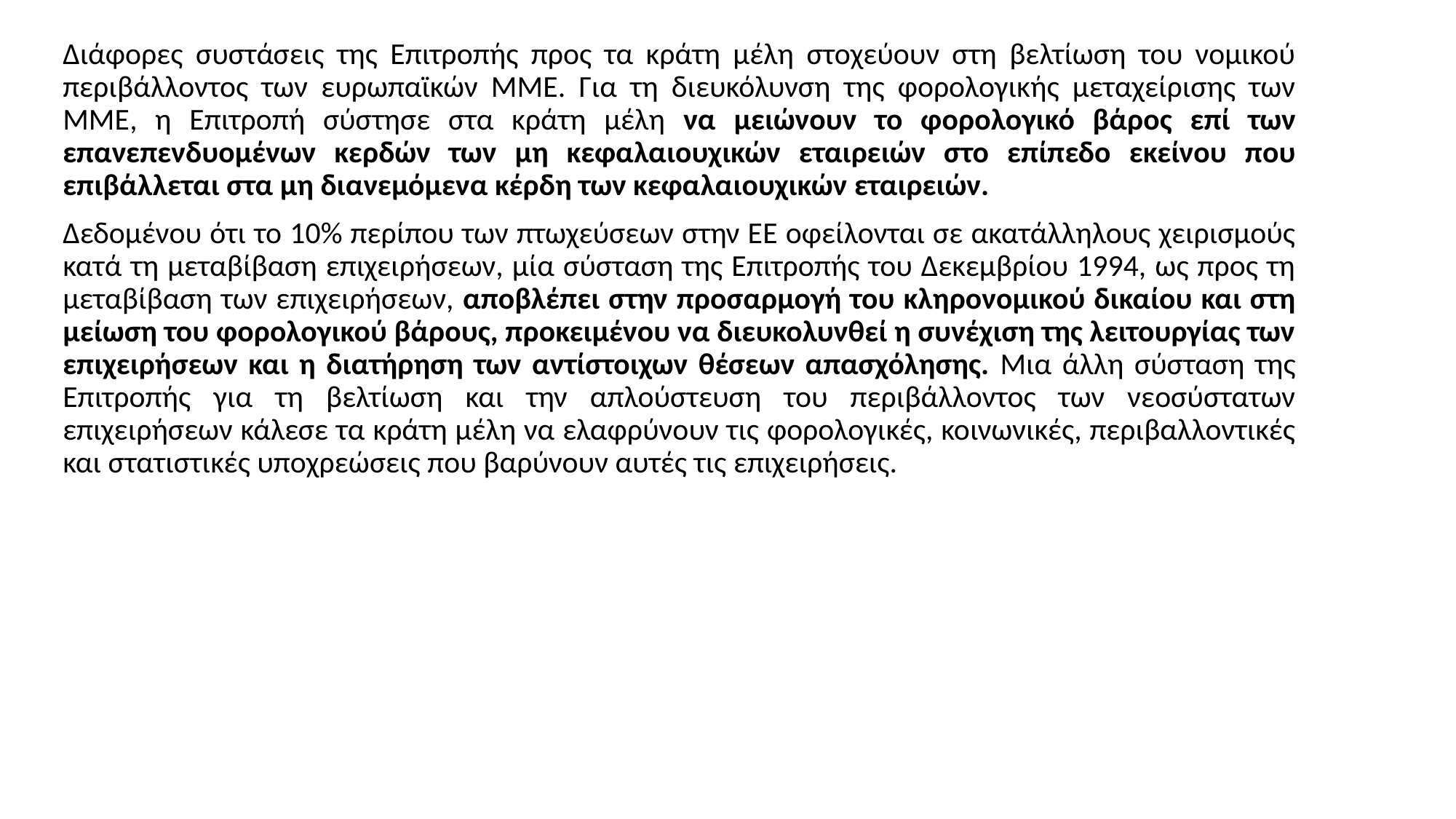

Διάφορες συστάσεις της Επιτροπής προς τα κράτη μέλη στοχεύουν στη βελτίωση του νομικού περιβάλλοντος των ευρωπαϊκών ΜΜΕ. Για τη διευκόλυνση της φορολογικής μεταχείρισης των MME, η Επιτροπή σύστησε στα κράτη μέλη να μειώνουν το φορολογικό βάρος επί των επανεπενδυομένων κερδών των μη κεφαλαιουχικών εταιρειών στο επίπεδο εκείνου που επιβάλλεται στα μη διανεμόμενα κέρδη των κεφαλαιουχικών εταιρειών.
Δεδομένου ότι το 10% περίπου των πτωχεύσεων στην EΕ οφείλονται σε ακατάλληλους χειρισμούς κατά τη μεταβίβαση επιχειρήσεων, μία σύσταση της Eπιτροπής του Δεκεμβρίου 1994, ως προς τη μεταβίβαση των επιχειρήσεων, αποβλέπει στην προσαρμογή του κληρονομικού δικαίου και στη μείωση του φορολογικού βάρους, προκειμένου να διευκολυνθεί η συνέχιση της λειτουργίας των επιχειρήσεων και η διατήρηση των αντίστοιχων θέσεων απασχόλησης. Μια άλλη σύσταση της Επιτροπής για τη βελτίωση και την απλούστευση του περιβάλλοντος των νεοσύστατων επιχειρήσεων κάλεσε τα κράτη μέλη να ελαφρύνουν τις φορολογικές, κοινωνικές, περιβαλλοντικές και στατιστικές υποχρεώσεις που βαρύνουν αυτές τις επιχειρήσεις.